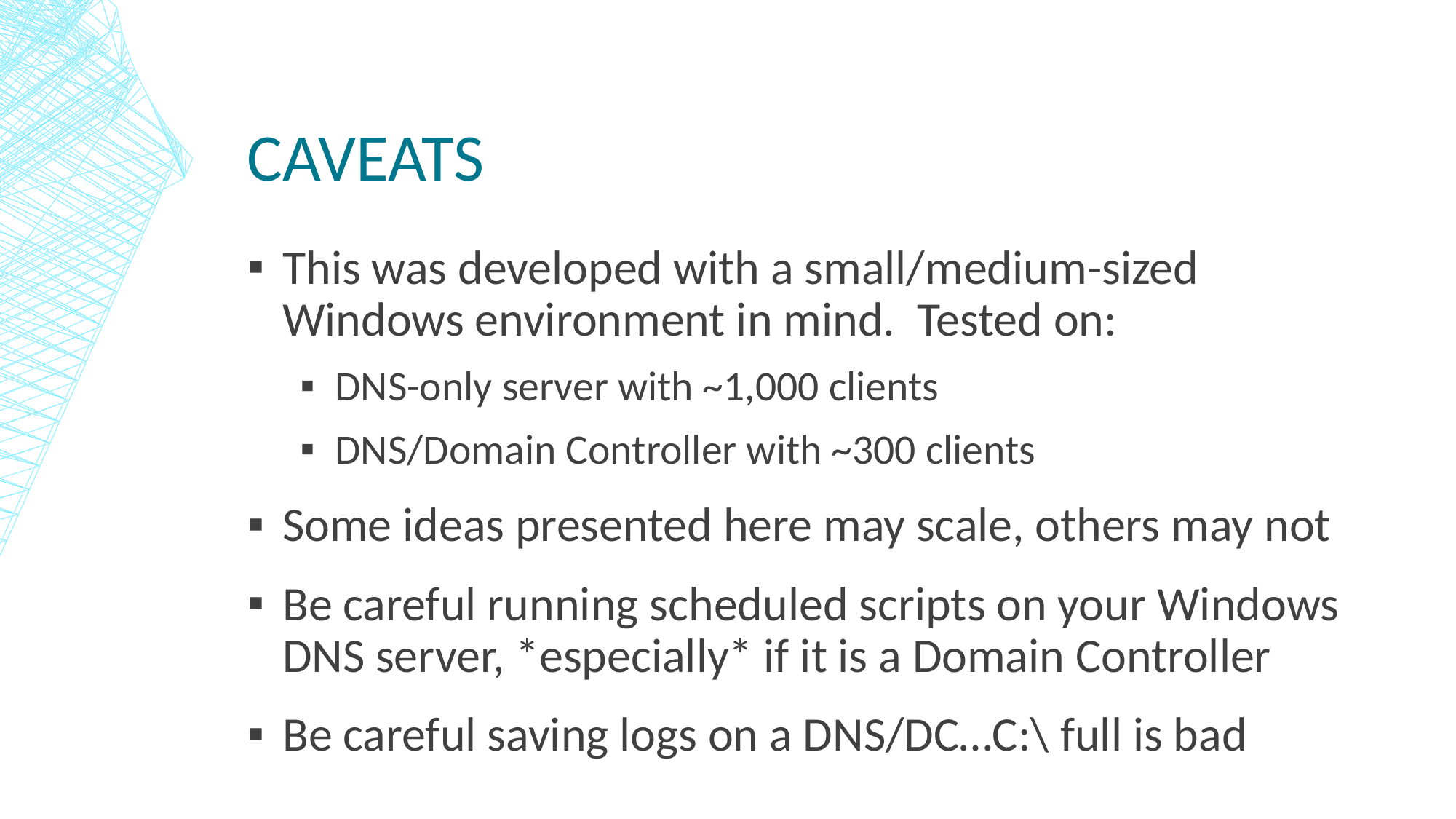

# Caveats
This was developed with a small/medium-sized Windows environment in mind.  Tested on:
DNS-only server with ~1,000 clients
DNS/Domain Controller with ~300 clients
Some ideas presented here may scale, others may not
Be careful running scheduled scripts on your Windows DNS server, *especially* if it is a Domain Controller
Be careful saving logs on a DNS/DC…C:\ full is bad